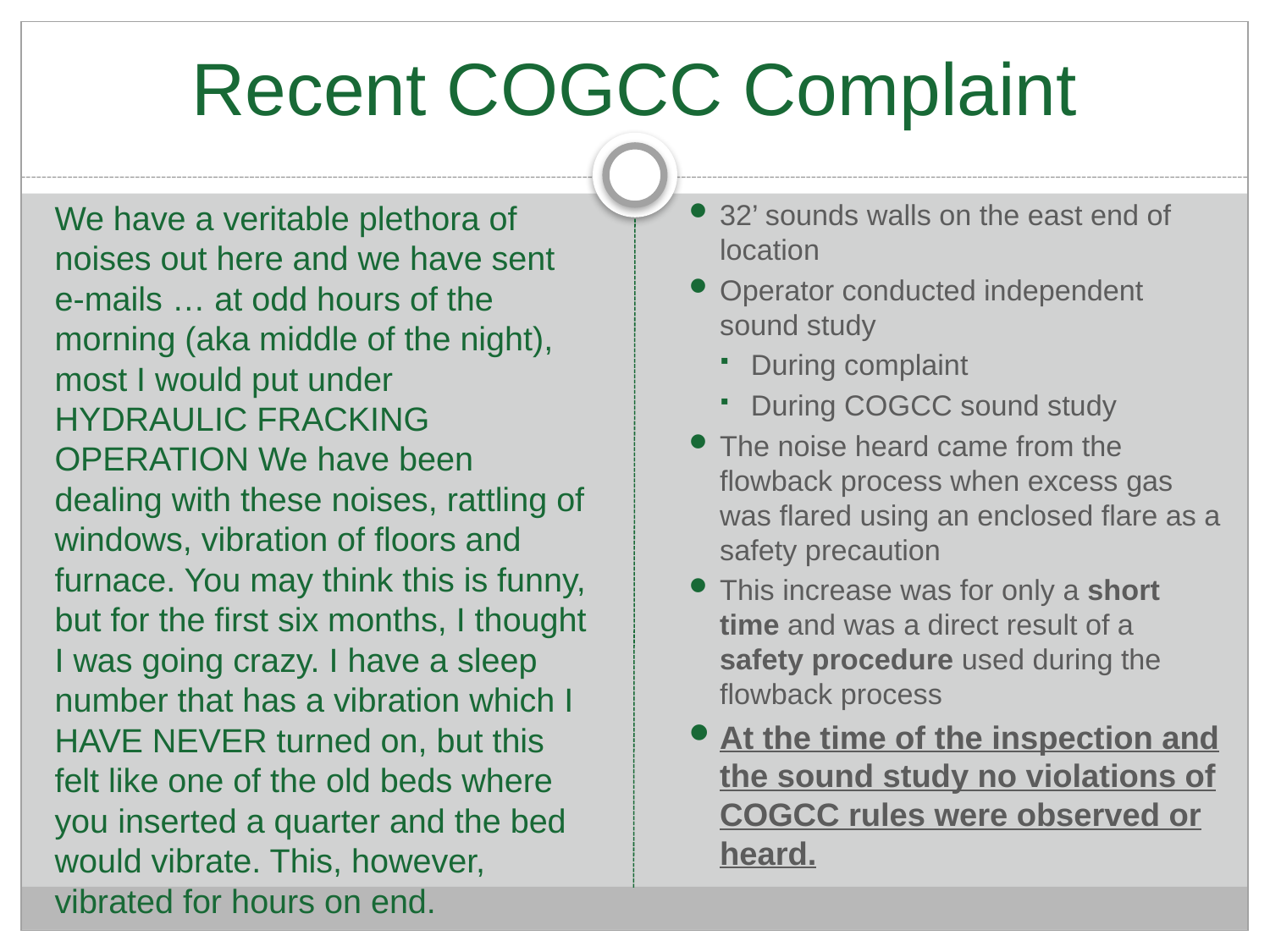

# Recent COGCC Complaint
We have a veritable plethora of noises out here and we have sent e-mails … at odd hours of the morning (aka middle of the night), most I would put under HYDRAULIC FRACKING OPERATION We have been dealing with these noises, rattling of windows, vibration of floors and furnace. You may think this is funny, but for the first six months, I thought I was going crazy. I have a sleep number that has a vibration which I HAVE NEVER turned on, but this felt like one of the old beds where you inserted a quarter and the bed would vibrate. This, however, vibrated for hours on end.
32’ sounds walls on the east end of location
Operator conducted independent sound study
During complaint
During COGCC sound study
The noise heard came from the flowback process when excess gas was flared using an enclosed flare as a safety precaution
This increase was for only a short time and was a direct result of a safety procedure used during the flowback process
At the time of the inspection and the sound study no violations of COGCC rules were observed or heard.